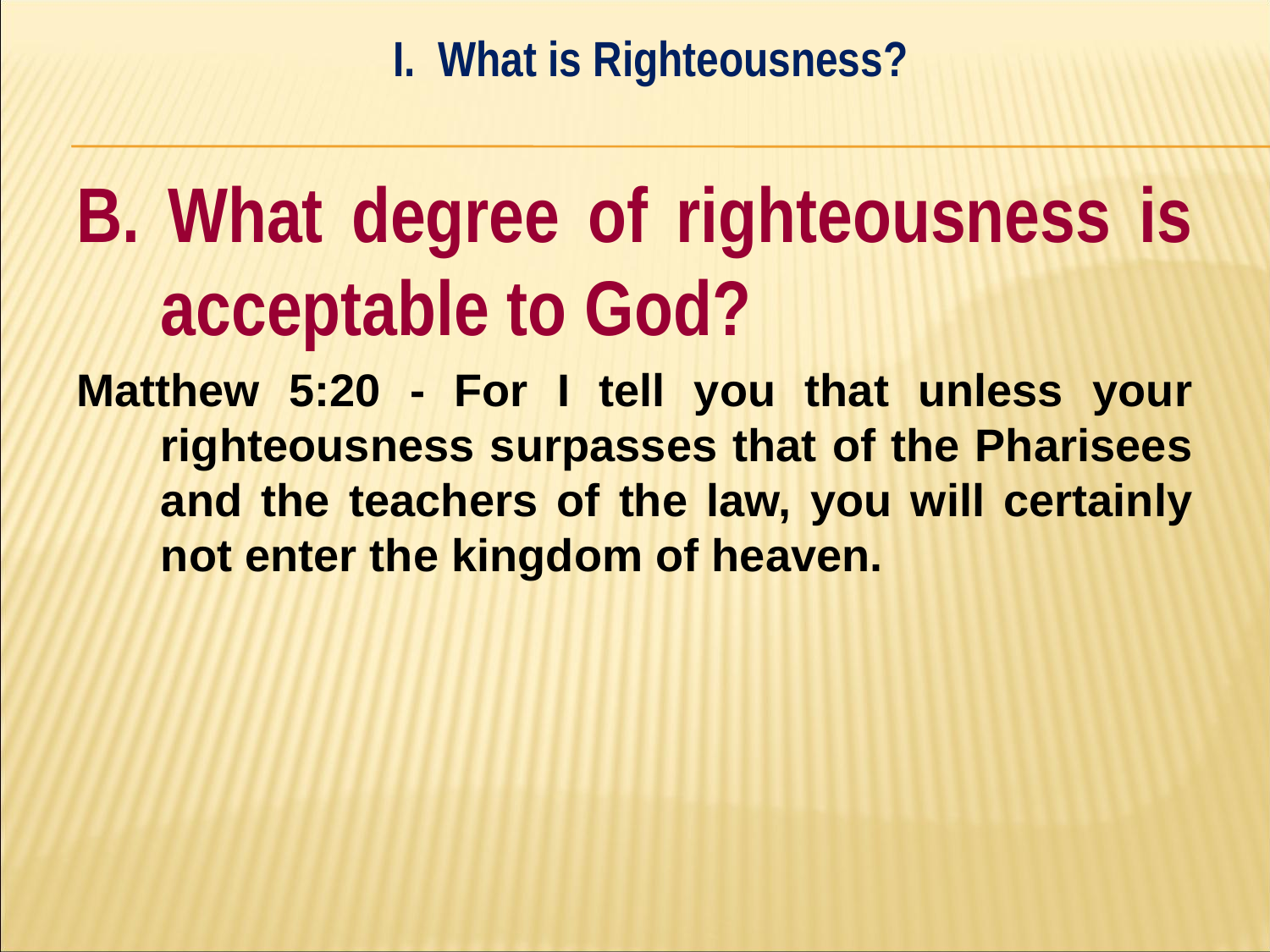

I.  What is Righteousness?
#
B. What degree of righteousness is acceptable to God?
Matthew 5:20 - For I tell you that unless your righteousness surpasses that of the Pharisees and the teachers of the law, you will certainly not enter the kingdom of heaven.